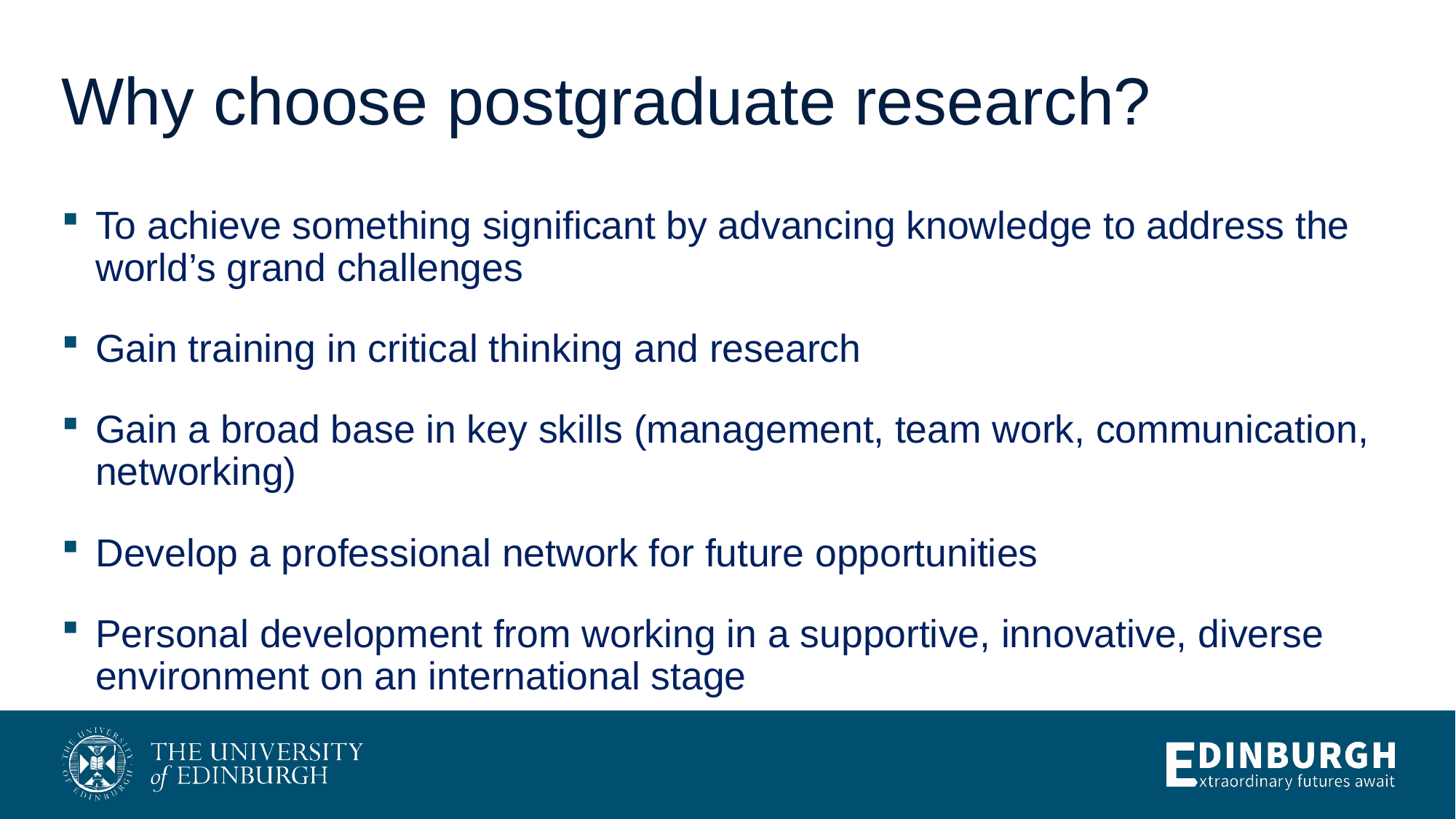

# Why choose postgraduate research?
To achieve something significant by advancing knowledge to address the world’s grand challenges
Gain training in critical thinking and research
Gain a broad base in key skills (management, team work, communication, networking)
Develop a professional network for future opportunities
Personal development from working in a supportive, innovative, diverse environment on an international stage